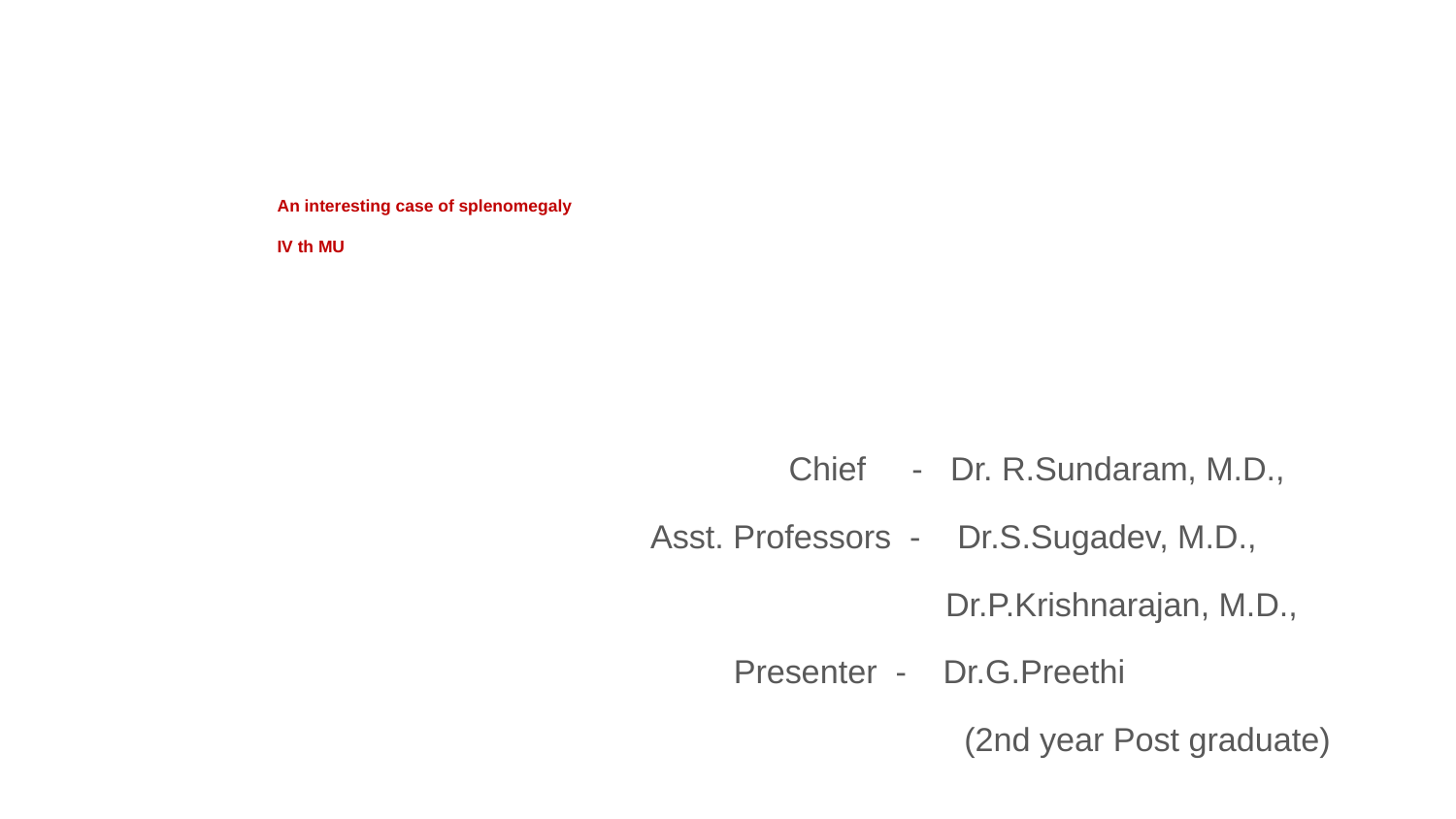

# An interesting case of splenomegaly IV th MU
                 Chief     -   Dr. R.Sundaram, M.D.,
  Asst. Professors  -    Dr.S.Sugadev, M.D.,
                                  Dr.P.Krishnarajan, M.D.,
           Presenter  -    Dr.G.Preethi
                                    (2nd year Post graduate)